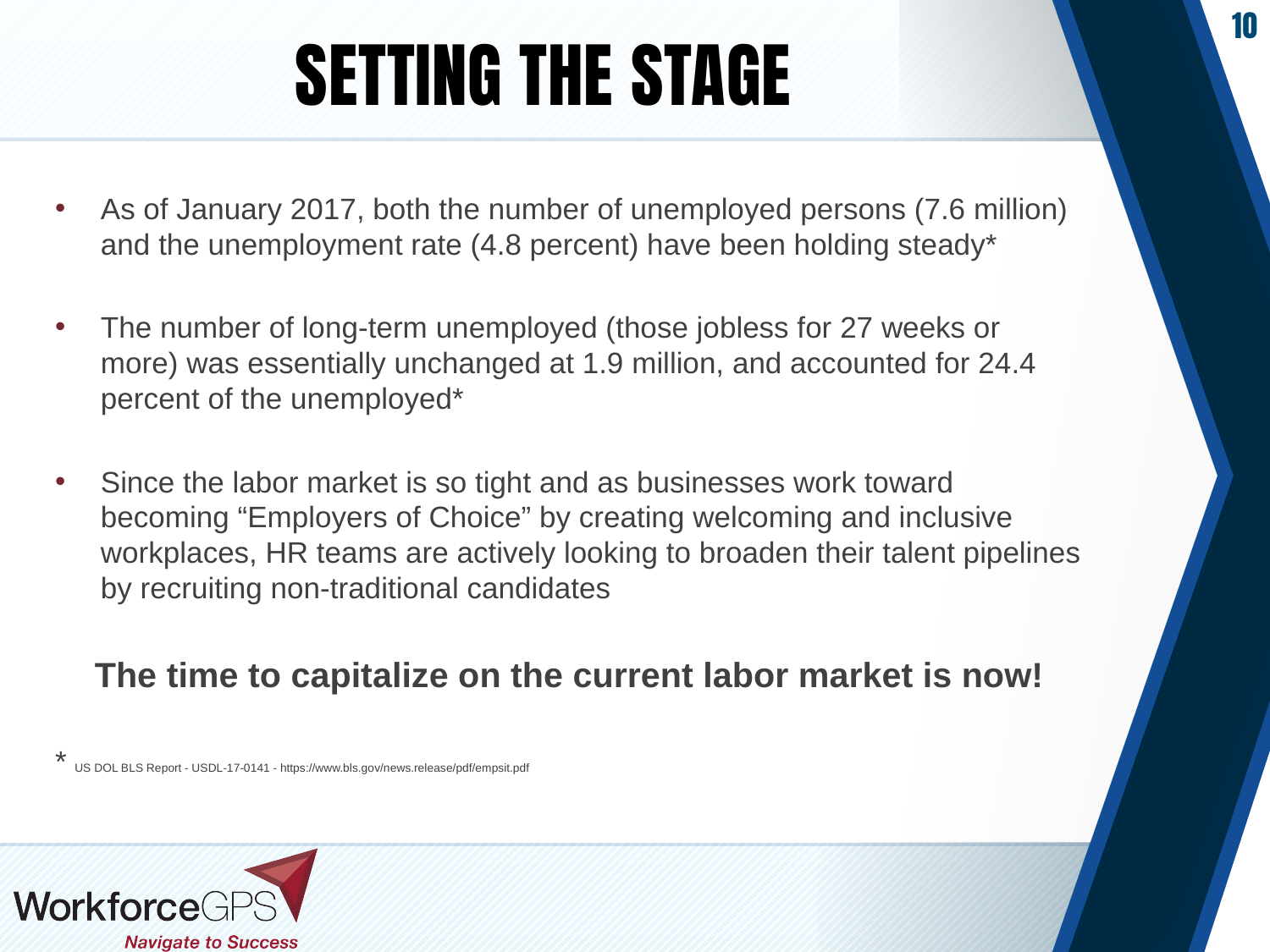

# Setting the Stage
As of January 2017, both the number of unemployed persons (7.6 million) and the unemployment rate (4.8 percent) have been holding steady*

The number of long-term unemployed (those jobless for 27 weeks or more) was essentially unchanged at 1.9 million, and accounted for 24.4 percent of the unemployed*

Since the labor market is so tight and as businesses work toward becoming “Employers of Choice” by creating welcoming and inclusive workplaces, HR teams are actively looking to broaden their talent pipelines by recruiting non-traditional candidates

The time to capitalize on the current labor market is now!

* US DOL BLS Report - USDL-17-0141 - https://www.bls.gov/news.release/pdf/empsit.pdf